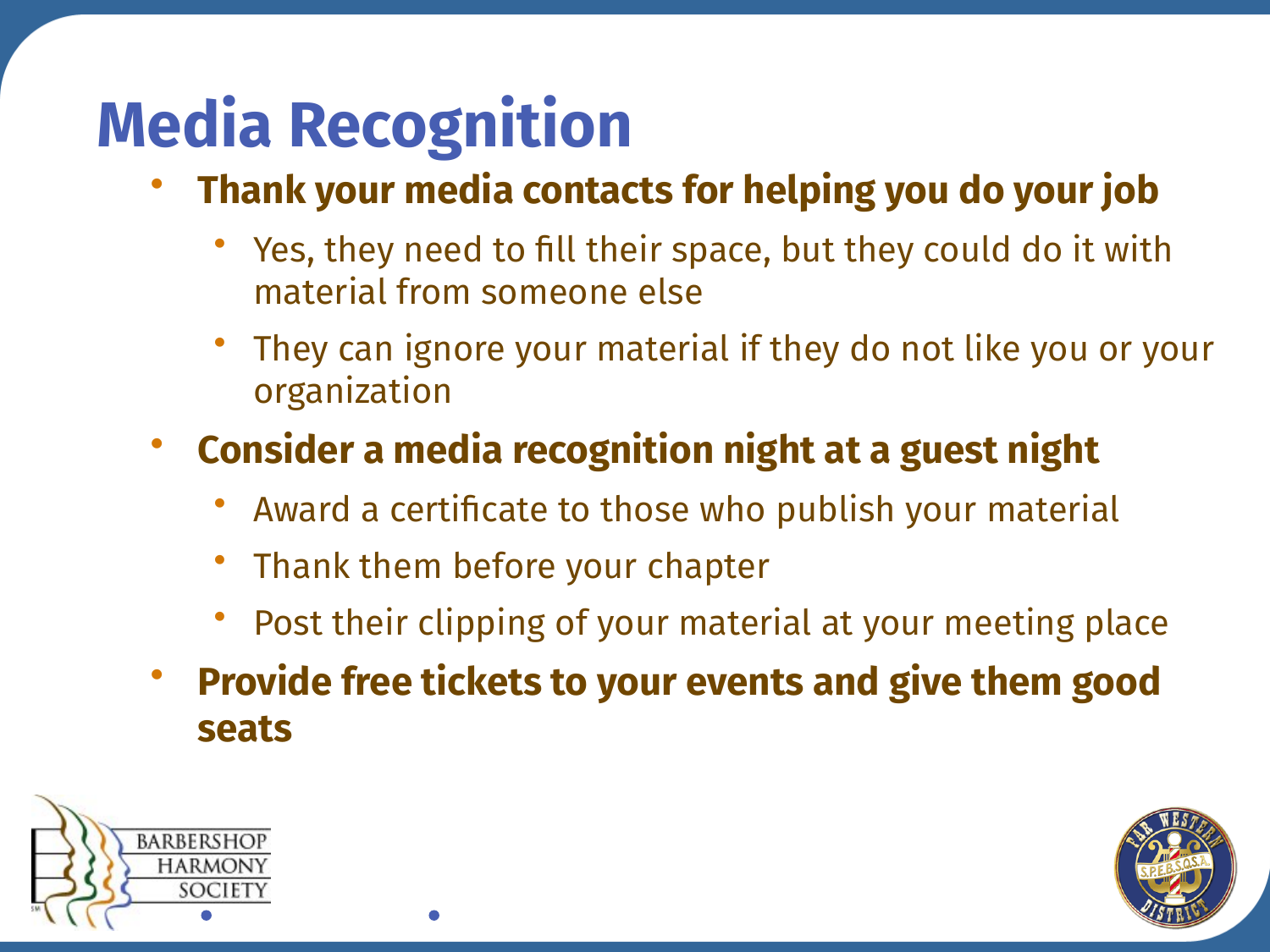

# Media Recognition
Thank your media contacts for helping you do your job
Yes, they need to fill their space, but they could do it with material from someone else
They can ignore your material if they do not like you or your organization
Consider a media recognition night at a guest night
Award a certificate to those who publish your material
Thank them before your chapter
Post their clipping of your material at your meeting place
Provide free tickets to your events and give them good seats